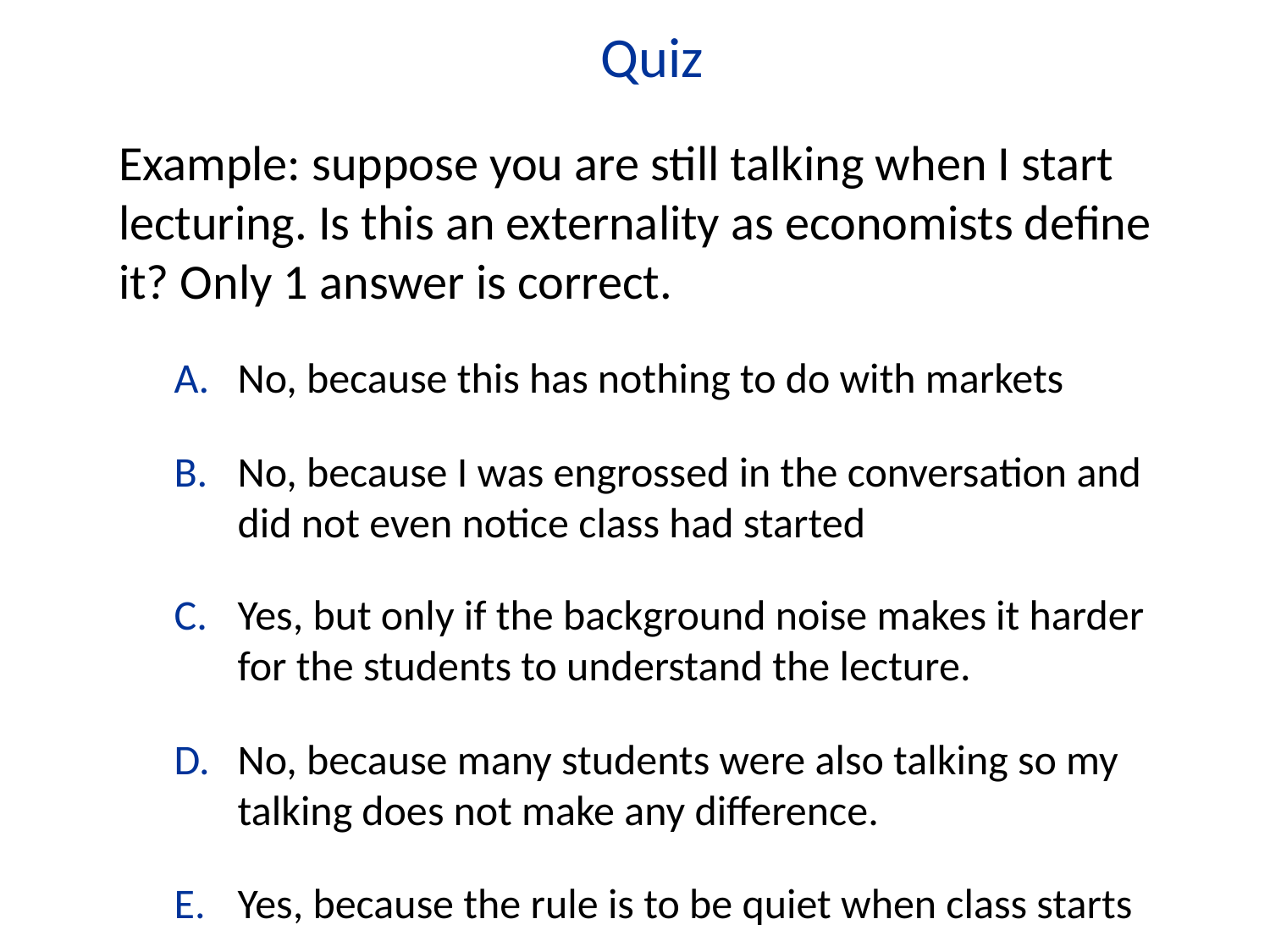

Quiz
Example: suppose you are still talking when I start lecturing. Is this an externality as economists define it? Only 1 answer is correct.
No, because this has nothing to do with markets
No, because I was engrossed in the conversation and did not even notice class had started
Yes, but only if the background noise makes it harder for the students to understand the lecture.
No, because many students were also talking so my talking does not make any difference.
Yes, because the rule is to be quiet when class starts